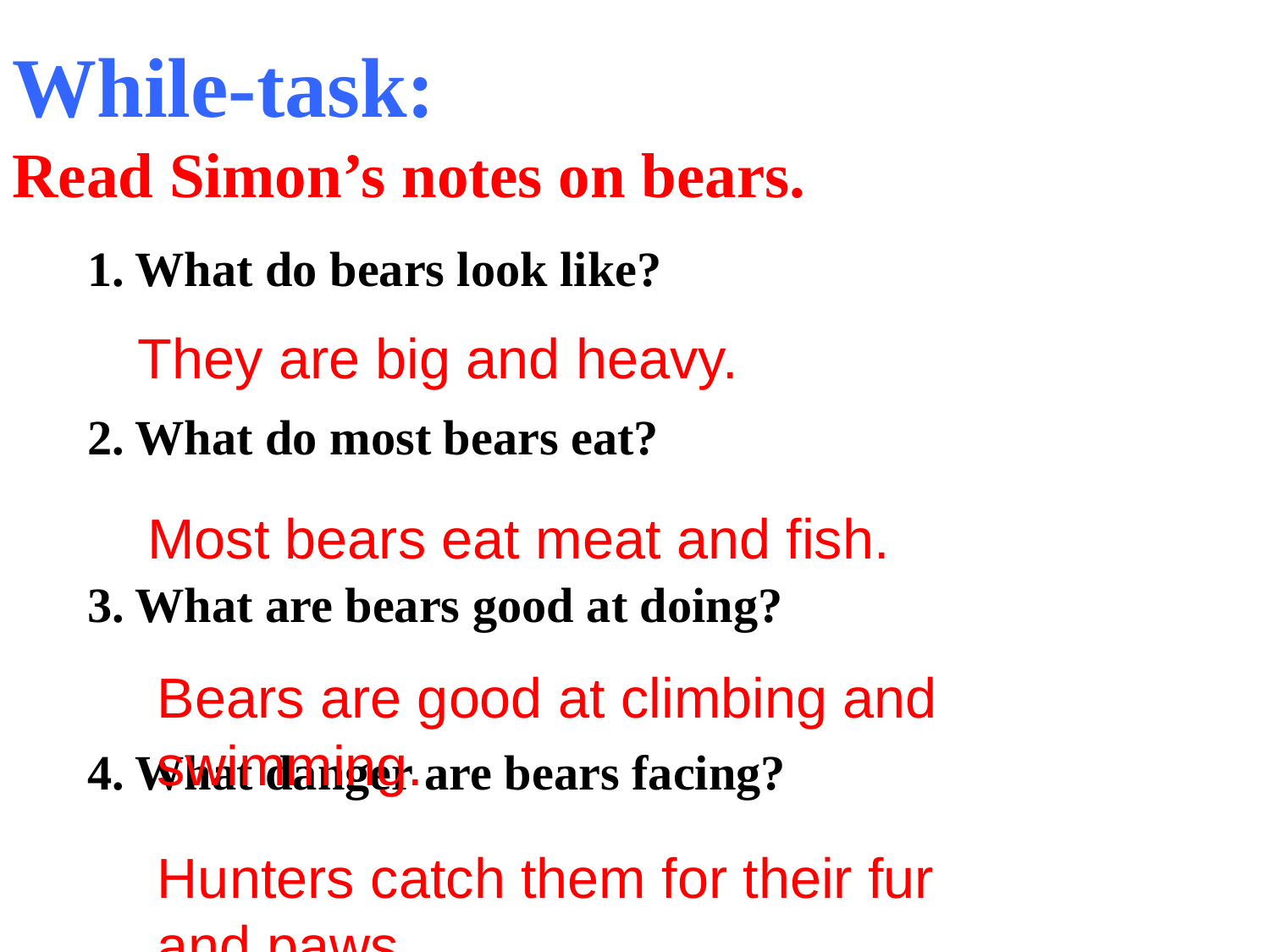

While-task:
Read Simon’s notes on bears.
What do bears look like?

What do most bears eat?

What are bears good at doing?

What danger are bears facing?

They are big and heavy.
Most bears eat meat and fish.
Bears are good at climbing and swimming.
Hunters catch them for their fur and paws.